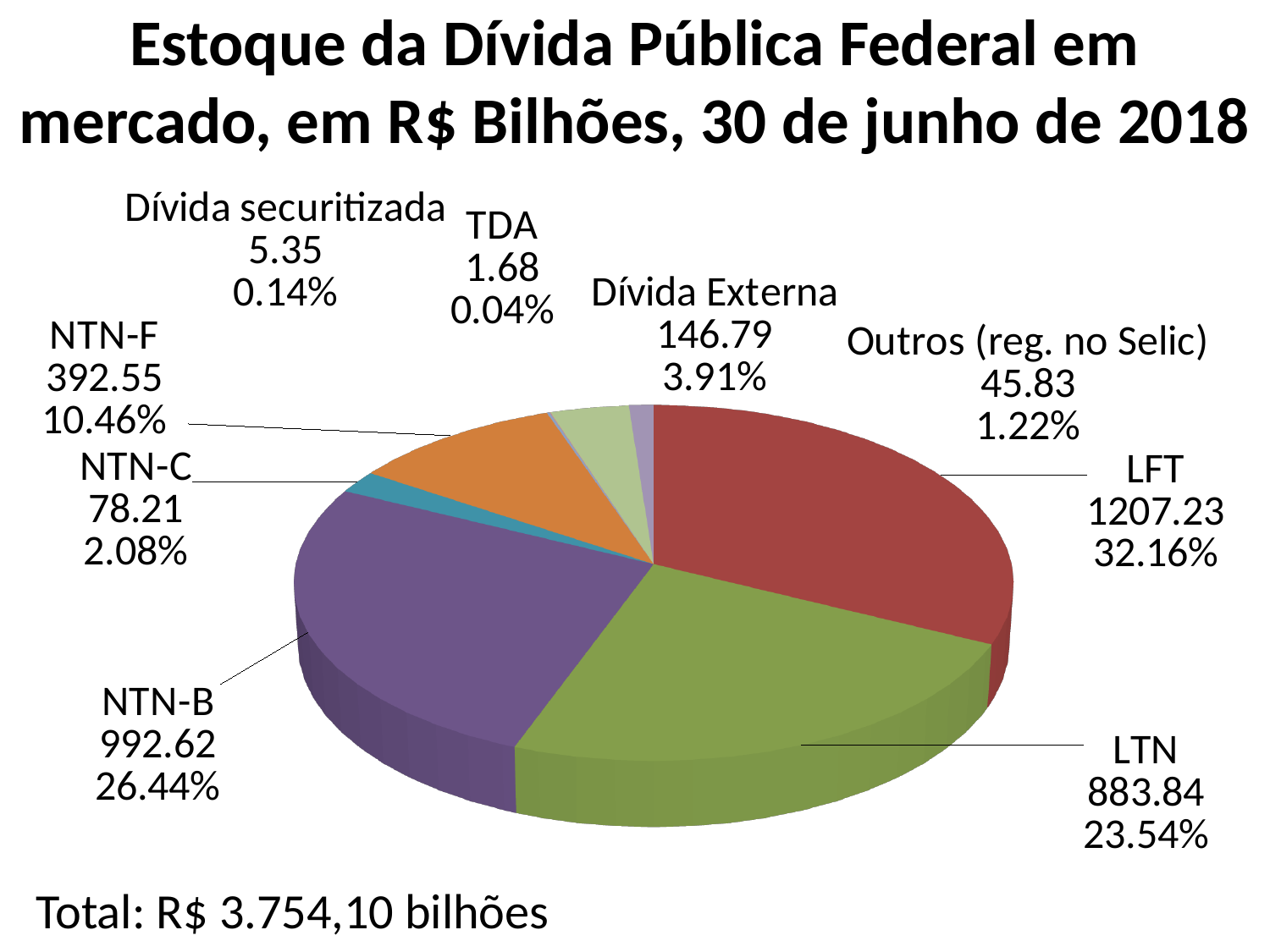

# Estoque da Dívida Pública Federal em mercado, em R$ Bilhões, 30 de junho de 2018

[unsupported chart]

Total: R$ 3.754,10 bilhões